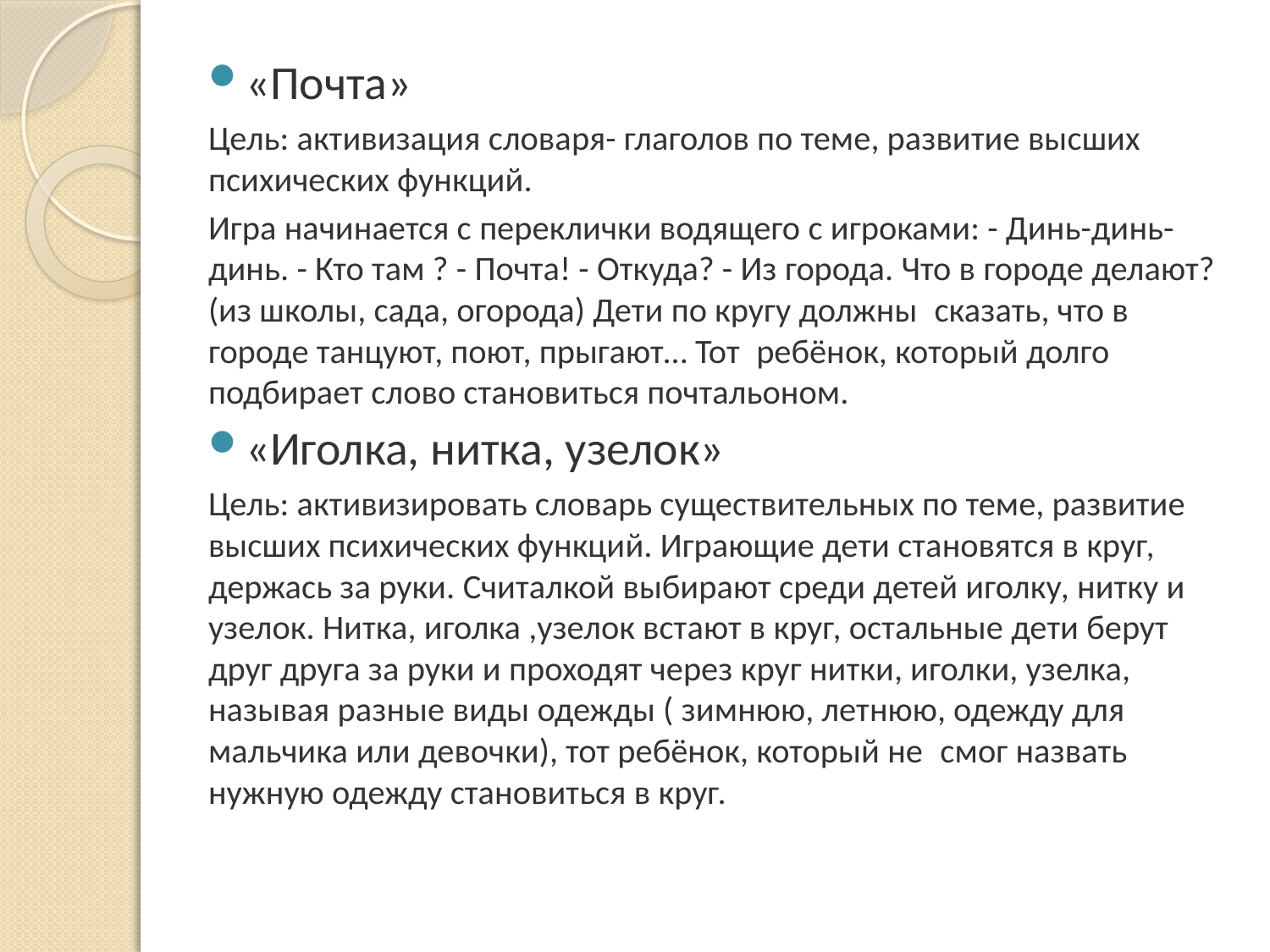

«Почта»
Цель: активизация словаря- глаголов по теме, развитие высших психических функций.
Игра начинается с переклички водящего с игроками: - Динь-динь-динь. - Кто там ? - Почта! - Откуда? - Из города. Что в городе делают? (из школы, сада, огорода) Дети по кругу должны  сказать, что в городе танцуют, поют, прыгают… Тот  ребёнок, который долго подбирает слово становиться почтальоном.
«Иголка, нитка, узелок»
Цель: активизировать словарь существительных по теме, развитие высших психических функций. Играющие дети становятся в круг, держась за руки. Считалкой выбирают среди детей иголку, нитку и узелок. Нитка, иголка ,узелок встают в круг, остальные дети берут друг друга за руки и проходят через круг нитки, иголки, узелка, называя разные виды одежды ( зимнюю, летнюю, одежду для мальчика или девочки), тот ребёнок, который не  смог назвать нужную одежду становиться в круг.